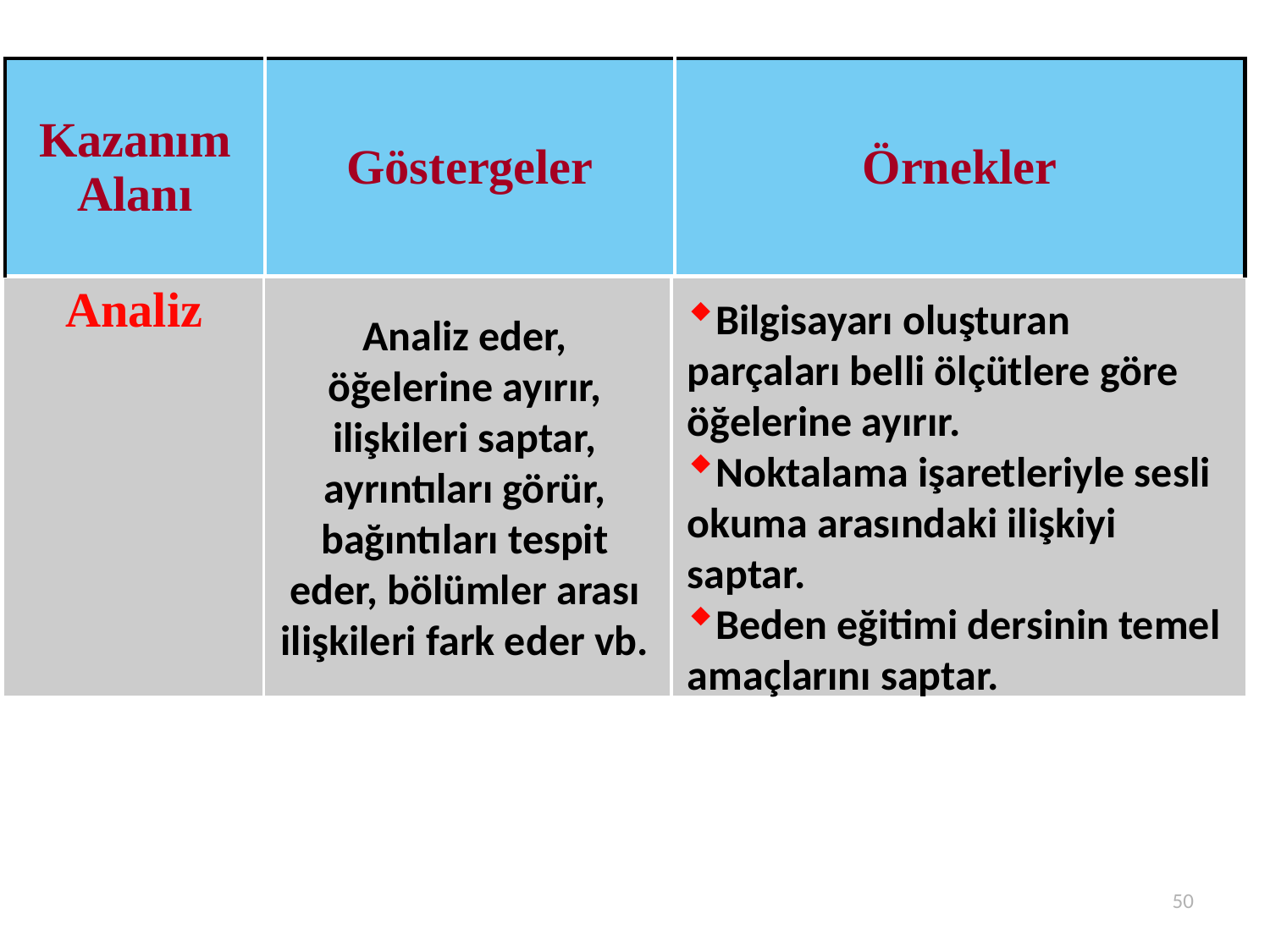

| Kazanım Alanı | Göstergeler | Örnekler |
| --- | --- | --- |
| Analiz |  |  |
| --- | --- | --- |
Bilgisayarı oluşturan parçaları belli ölçütlere göre öğelerine ayırır.
Noktalama işaretleriyle sesli okuma arasındaki ilişkiyi saptar.
Beden eğitimi dersinin temel amaçlarını saptar.

Analiz eder, öğelerine ayırır, ilişkileri saptar, ayrıntıları görür, bağıntıları tespit eder, bölümler arası ilişkileri fark eder vb.

50